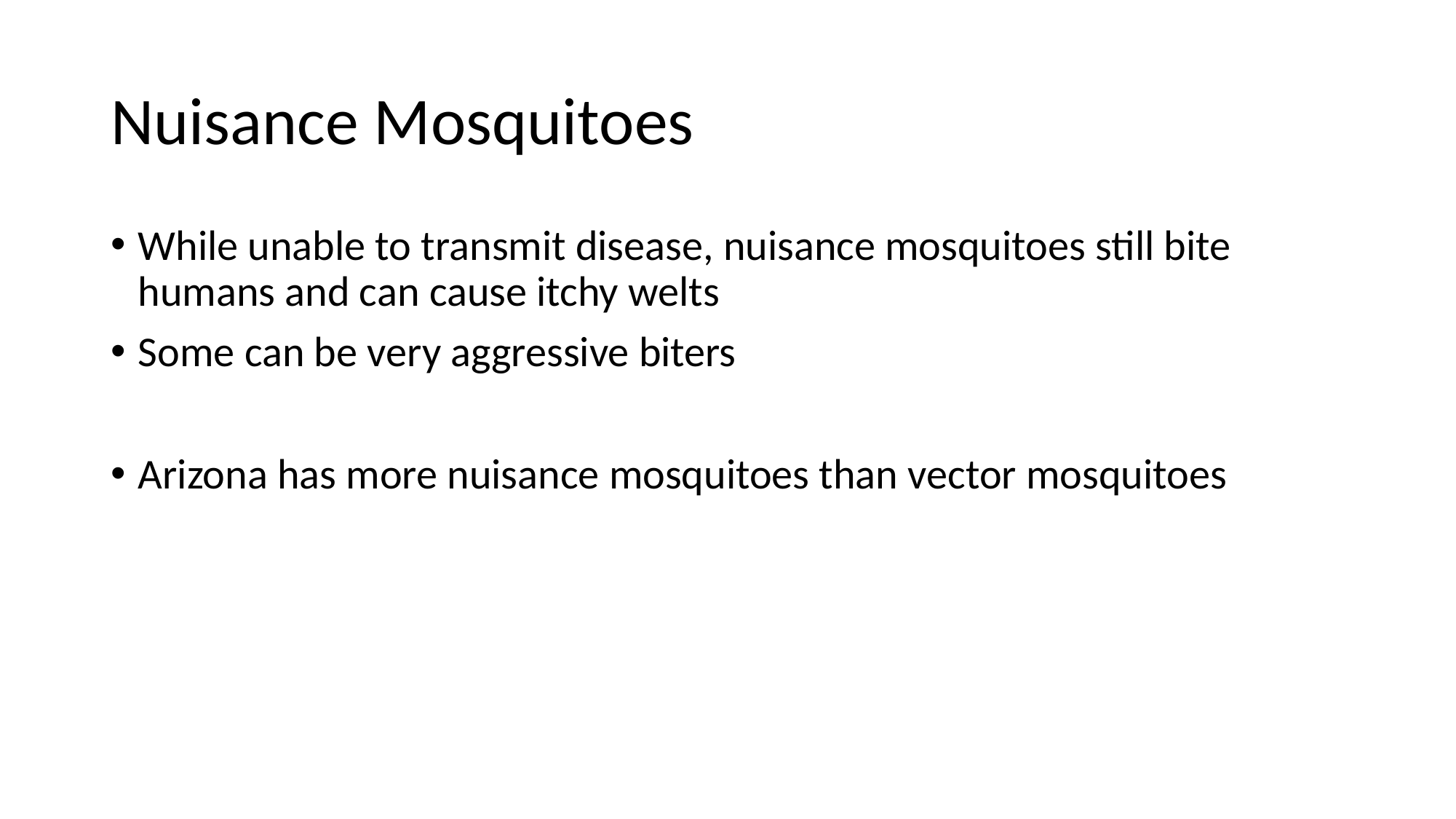

# Nuisance Mosquitoes
While unable to transmit disease, nuisance mosquitoes still bite humans and can cause itchy welts
Some can be very aggressive biters

Arizona has more nuisance mosquitoes than vector mosquitoes